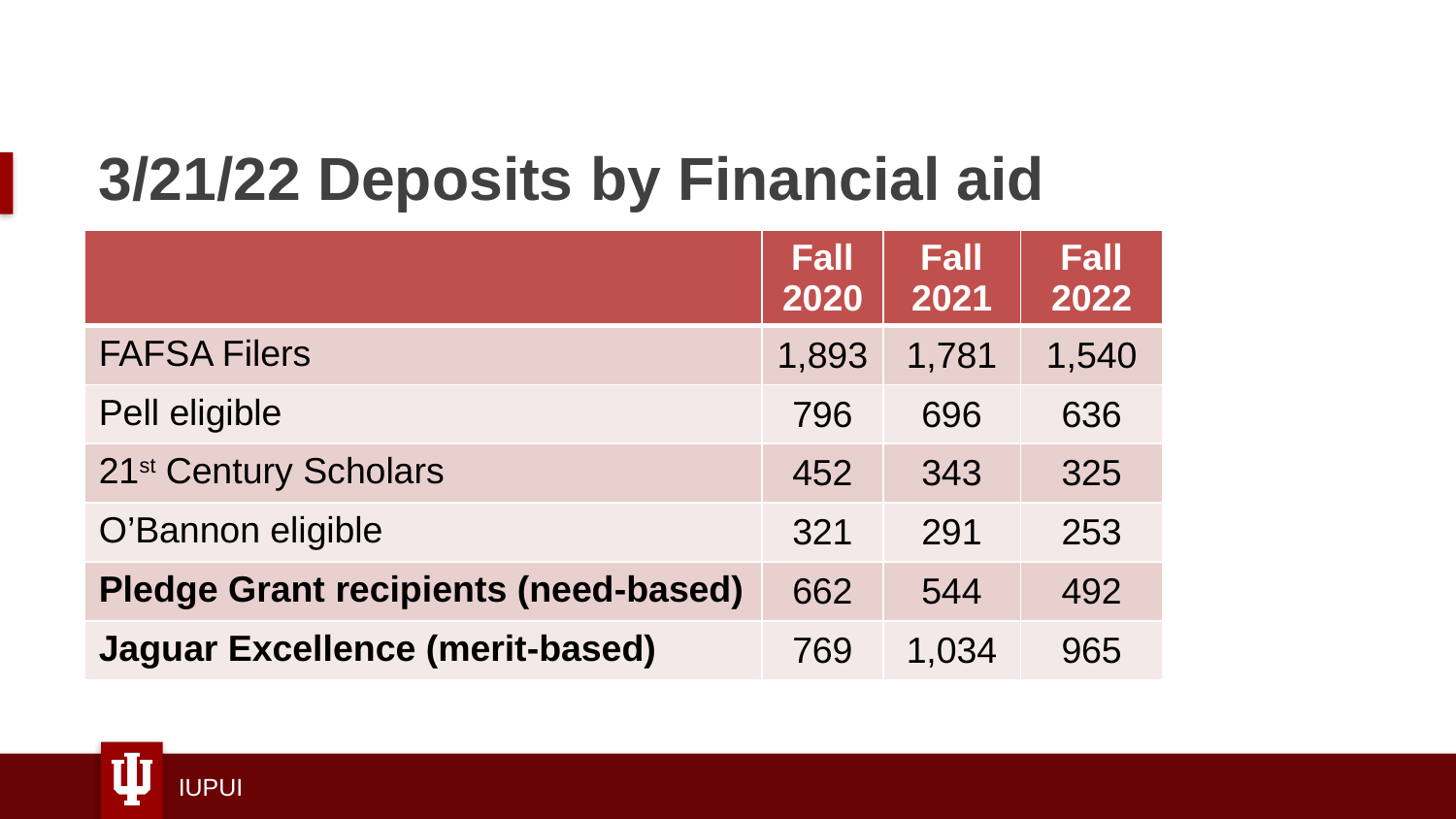

# 3/21/22 Deposits by Financial aid
|  | Fall 2020 | Fall 2021 | Fall 2022 |
| --- | --- | --- | --- |
| FAFSA Filers | 1,893 | 1,781 | 1,540 |
| Pell eligible | 796 | 696 | 636 |
| 21st Century Scholars | 452 | 343 | 325 |
| O’Bannon eligible | 321 | 291 | 253 |
| Pledge Grant recipients (need-based) | 662 | 544 | 492 |
| Jaguar Excellence (merit-based) | 769 | 1,034 | 965 |